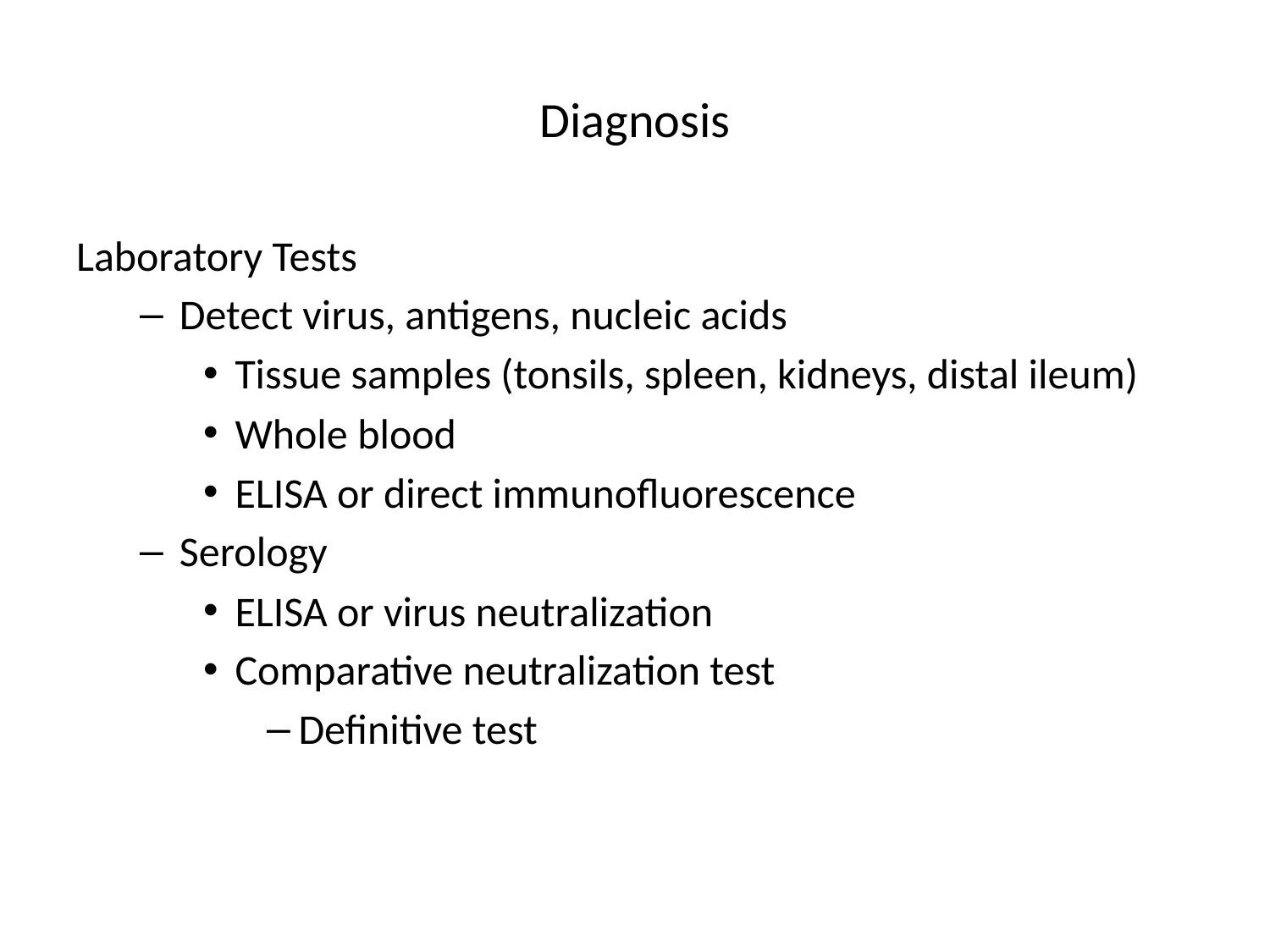

# Diagnosis
Laboratory Tests
Detect virus, antigens, nucleic acids
Tissue samples (tonsils, spleen, kidneys, distal ileum)
Whole blood
ELISA or direct immunofluorescence
Serology
ELISA or virus neutralization
Comparative neutralization test
Definitive test